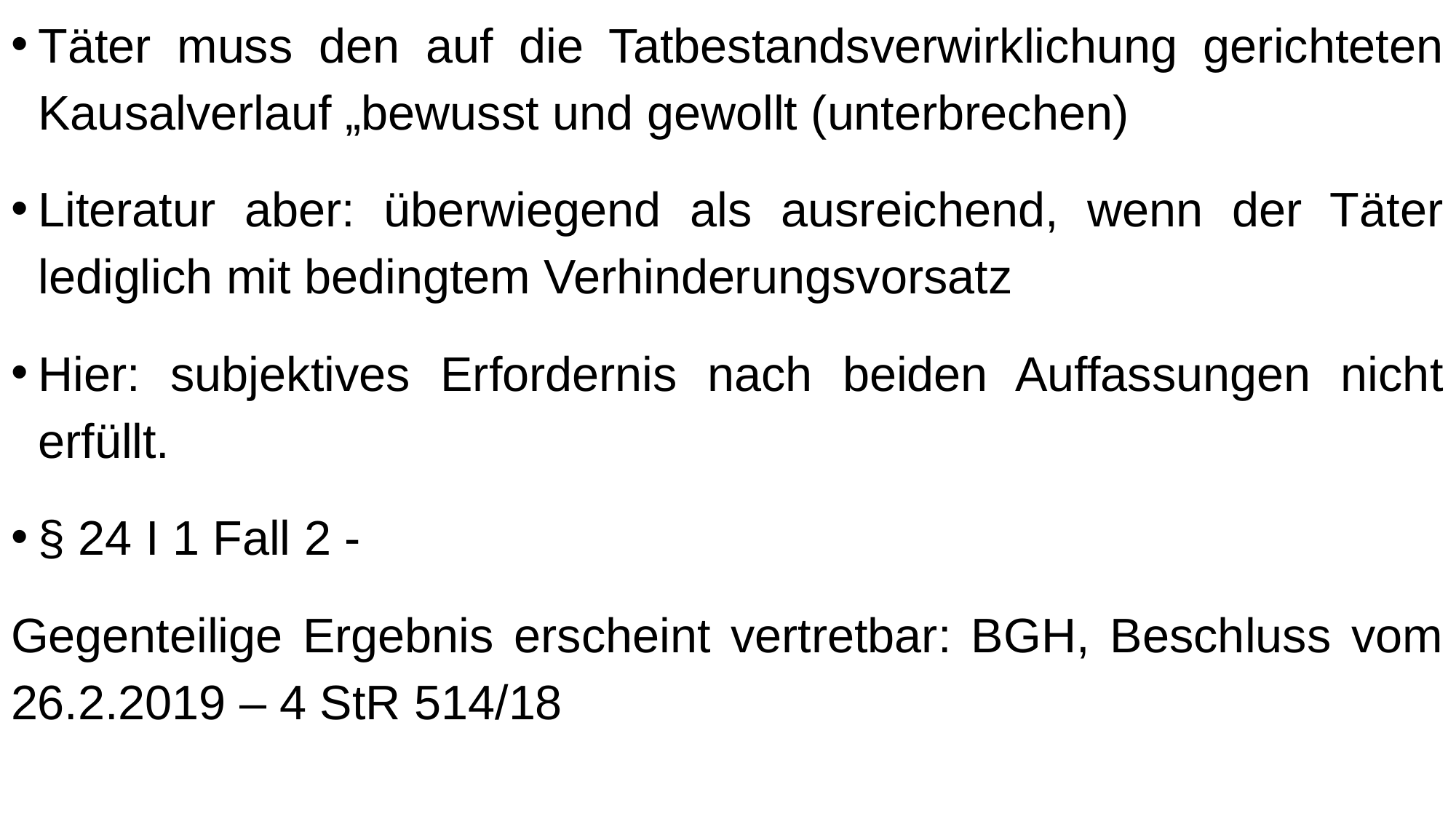

Täter muss den auf die Tatbestandsverwirklichung gerichteten Kausalverlauf „bewusst und gewollt (unterbrechen)
Literatur aber: überwiegend als ausreichend, wenn der Täter lediglich mit bedingtem Verhinderungsvorsatz
Hier: subjektives Erfordernis nach beiden Auffassungen nicht erfüllt.
§ 24 I 1 Fall 2 -
Gegenteilige Ergebnis erscheint vertretbar: BGH, Beschluss vom 26.2.2019 – 4 StR 514/18